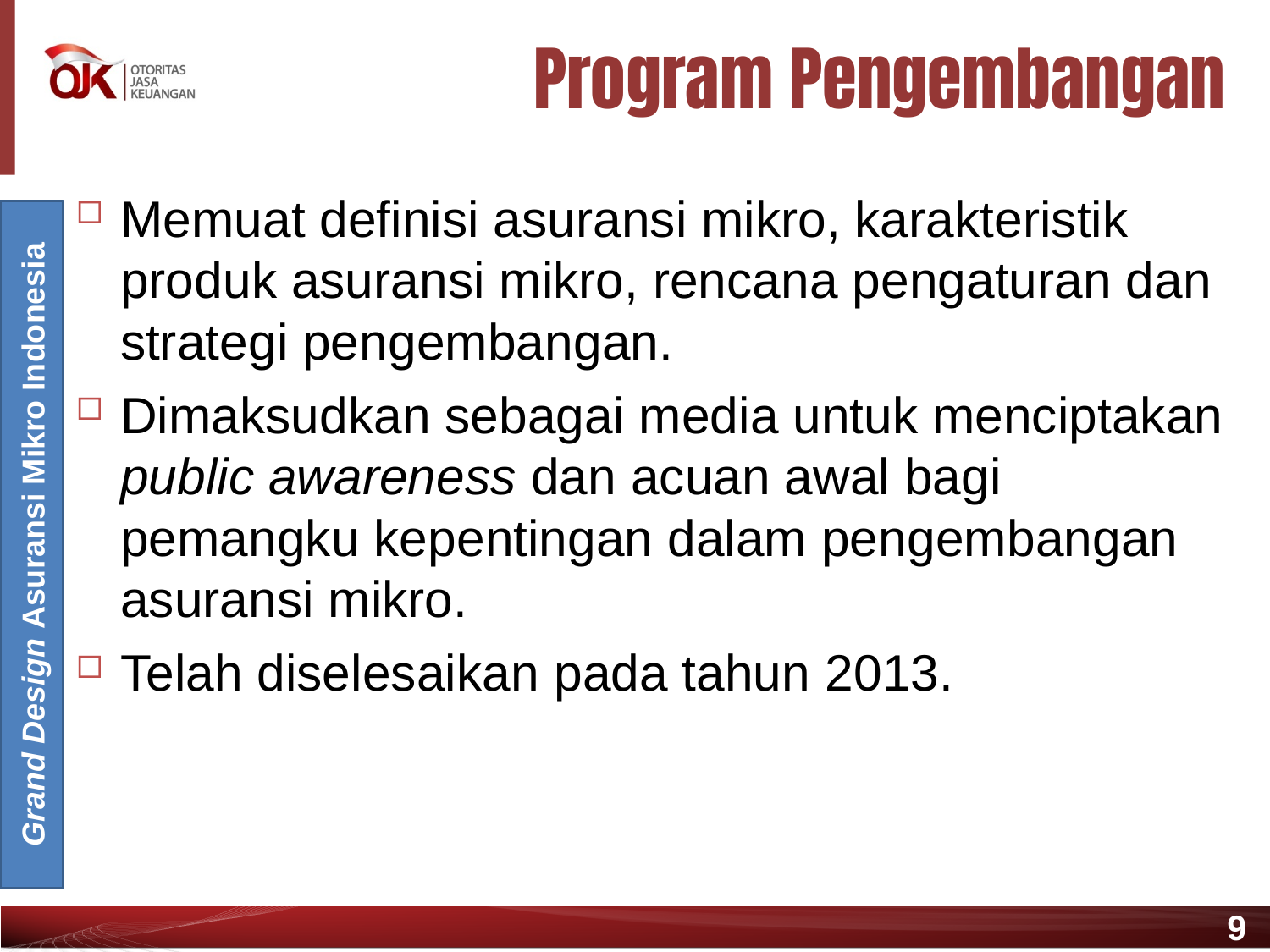

# Program Pengembangan
Memuat definisi asuransi mikro, karakteristik produk asuransi mikro, rencana pengaturan dan strategi pengembangan.
Dimaksudkan sebagai media untuk menciptakan public awareness dan acuan awal bagi pemangku kepentingan dalam pengembangan asuransi mikro.
Telah diselesaikan pada tahun 2013.

Grand Design Asuransi Mikro Indonesia